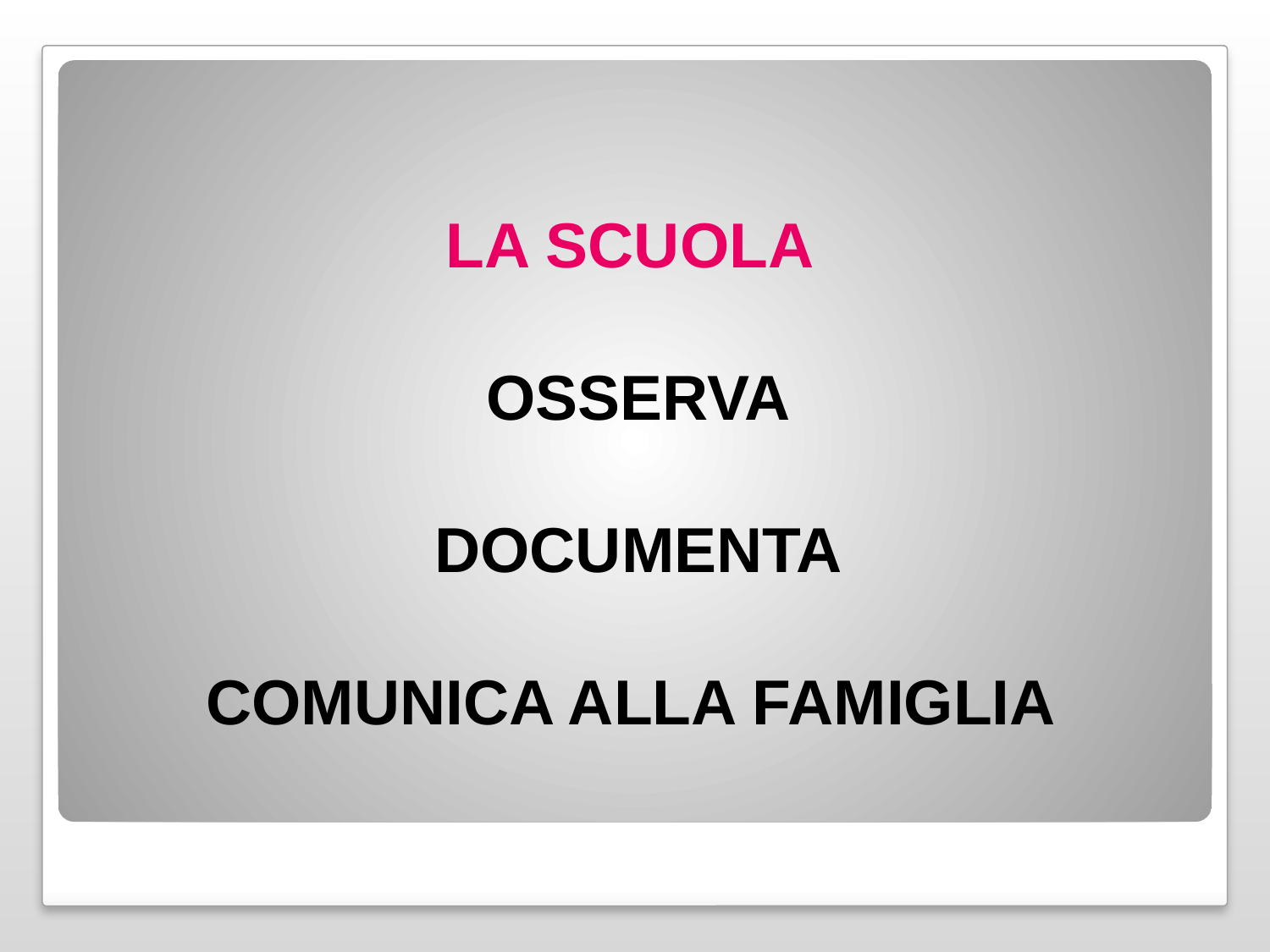

LA SCUOLA

 OSSERVA

 DOCUMENTA

 COMUNICA ALLA FAMIGLIA